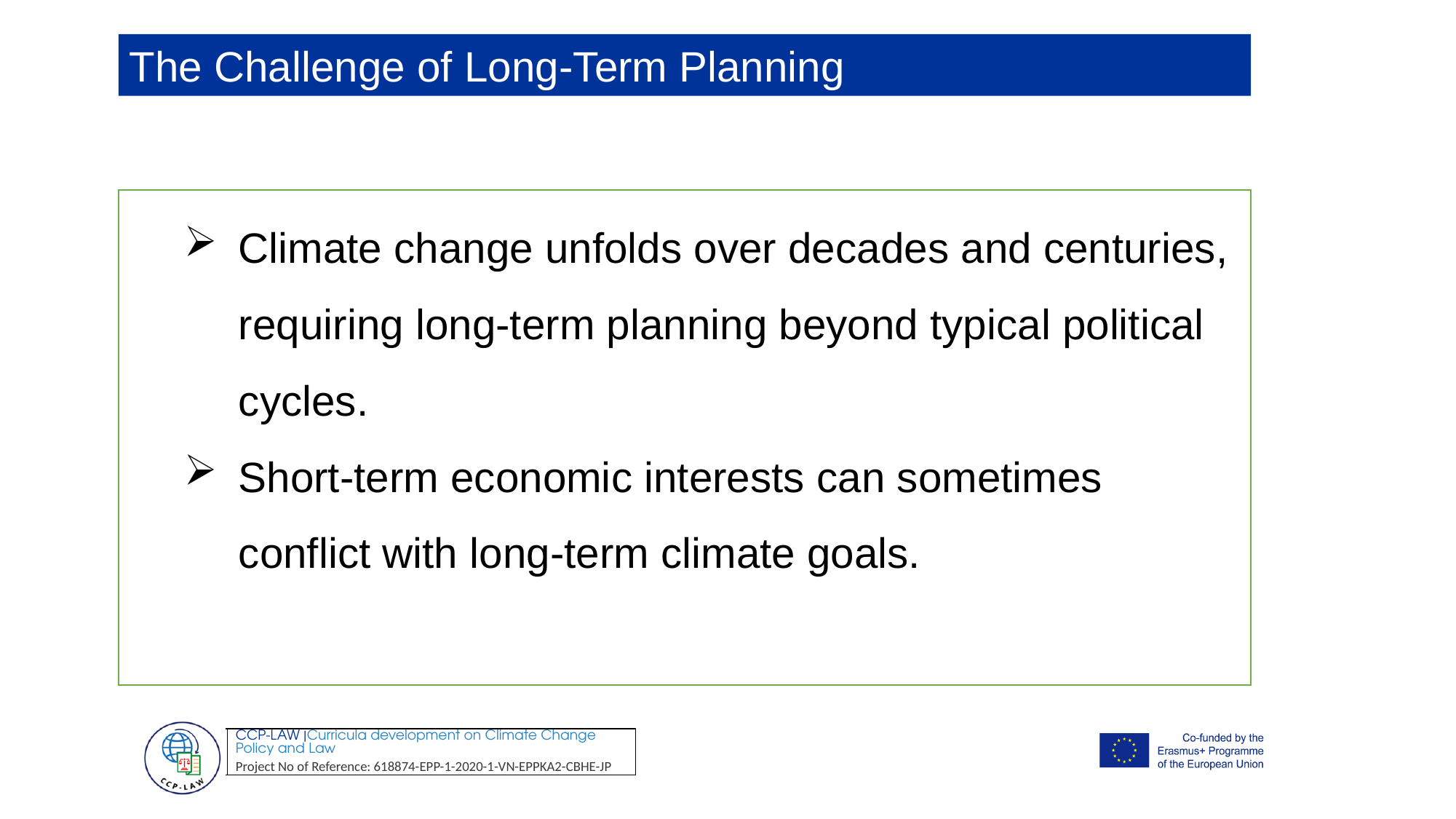

The Challenge of Long-Term Planning
Climate change unfolds over decades and centuries, requiring long-term planning beyond typical political cycles.
Short-term economic interests can sometimes conflict with long-term climate goals.